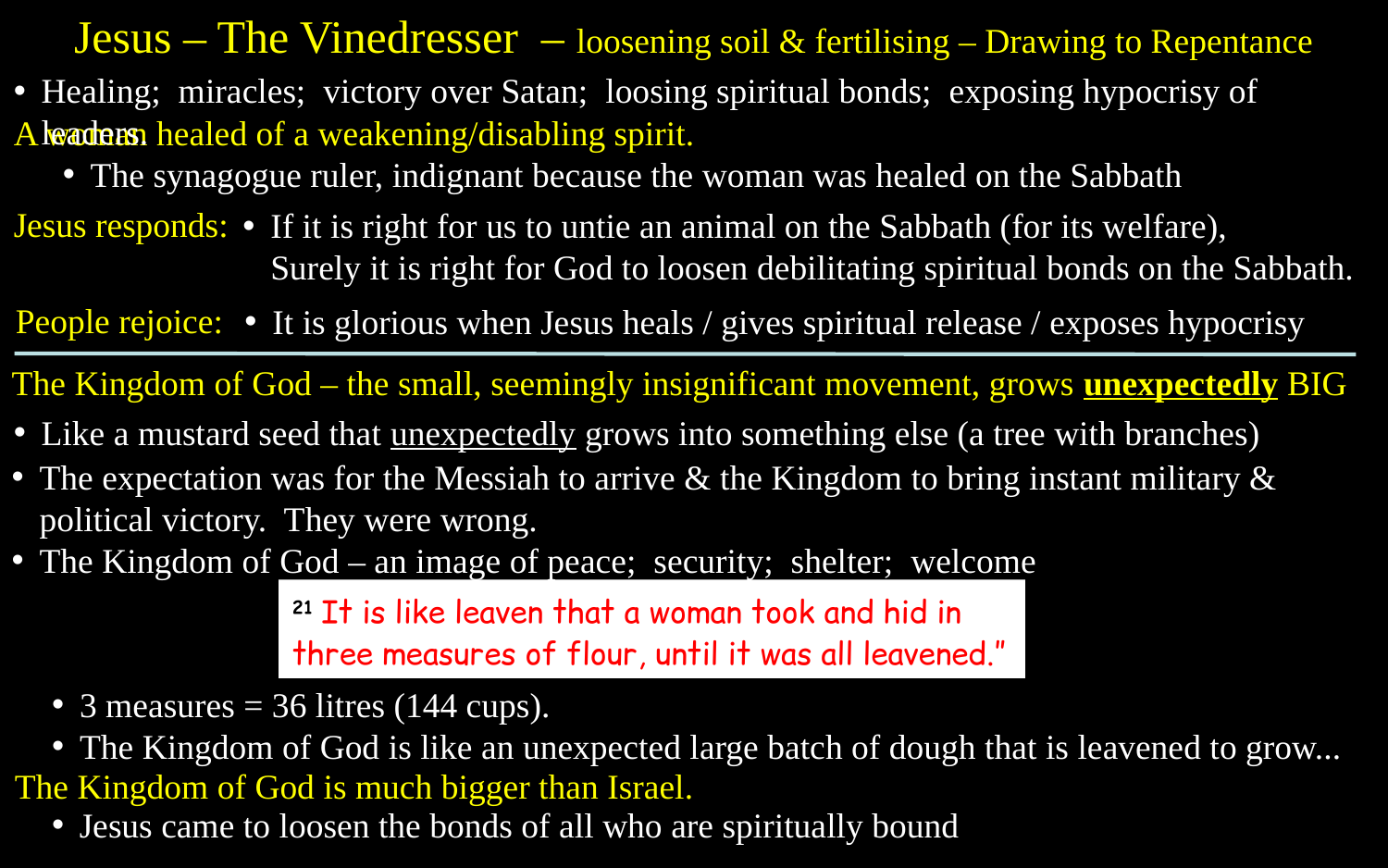

Jesus – The Vinedresser  – loosening soil & fertilising – Drawing to Repentance
Healing;  miracles;  victory over Satan;  loosing spiritual bonds;  exposing hypocrisy of leaders.
A woman healed of a weakening/disabling spirit.
The synagogue ruler, indignant because the woman was healed on the Sabbath
Jesus responds:
If it is right for us to untie an animal on the Sabbath (for its welfare),
Surely it is right for God to loosen debilitating spiritual bonds on the Sabbath.
People rejoice:
It is glorious when Jesus heals / gives spiritual release / exposes hypocrisy
The Kingdom of God – the small, seemingly insignificant movement, grows unexpectedly BIG
Like a mustard seed that unexpectedly grows into something else (a tree with branches)
The expectation was for the Messiah to arrive & the Kingdom to bring instant military & political victory.  They were wrong.
The Kingdom of God – an image of peace;  security;  shelter;  welcome
21 It is like leaven that a woman took and hid in three measures of flour, until it was all leavened.”
3 measures = 36 litres (144 cups).
The Kingdom of God is like an unexpected large batch of dough that is leavened to grow...
The Kingdom of God is much bigger than Israel.
Jesus came to loosen the bonds of all who are spiritually bound